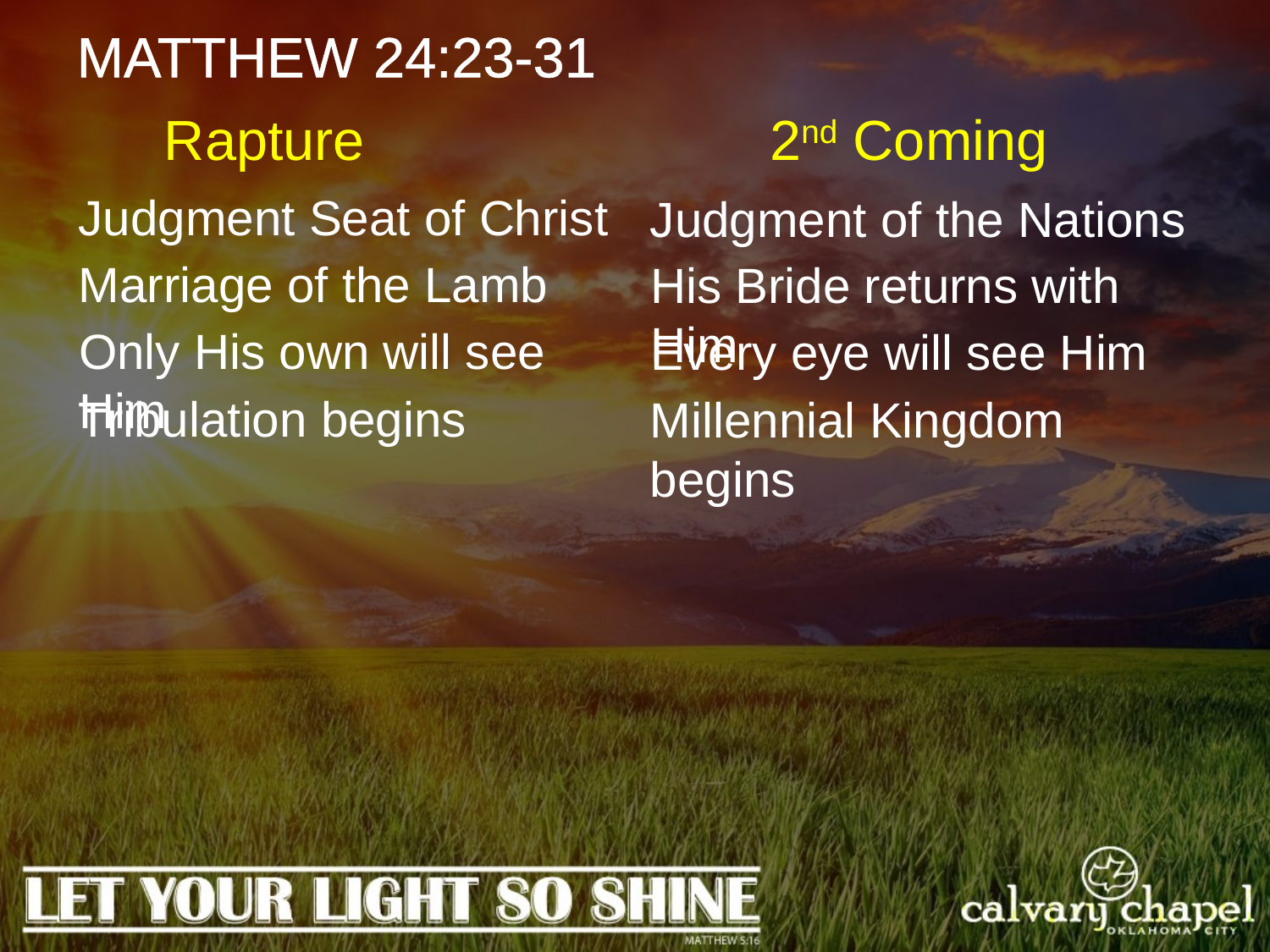

MATTHEW 24:23-31
Rapture
2nd Coming
Judgment Seat of Christ
Judgment of the Nations
Marriage of the Lamb
His Bride returns with Him
Only His own will see Him
Every eye will see Him
Tribulation begins
Millennial Kingdom begins